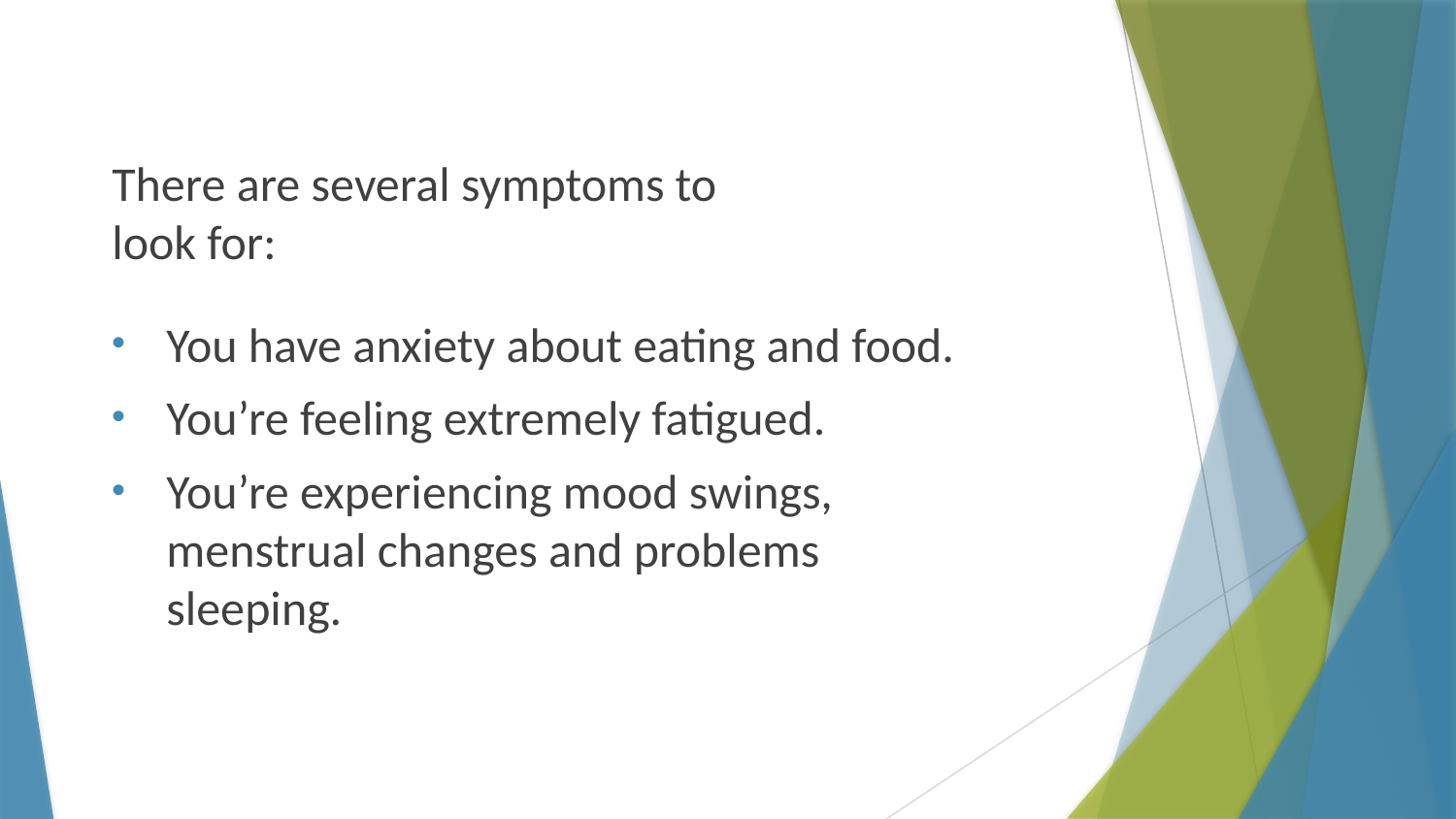

There are several symptoms to look for:
You have anxiety about eating and food.
You’re feeling extremely fatigued.
You’re experiencing mood swings, menstrual changes and problems sleeping.